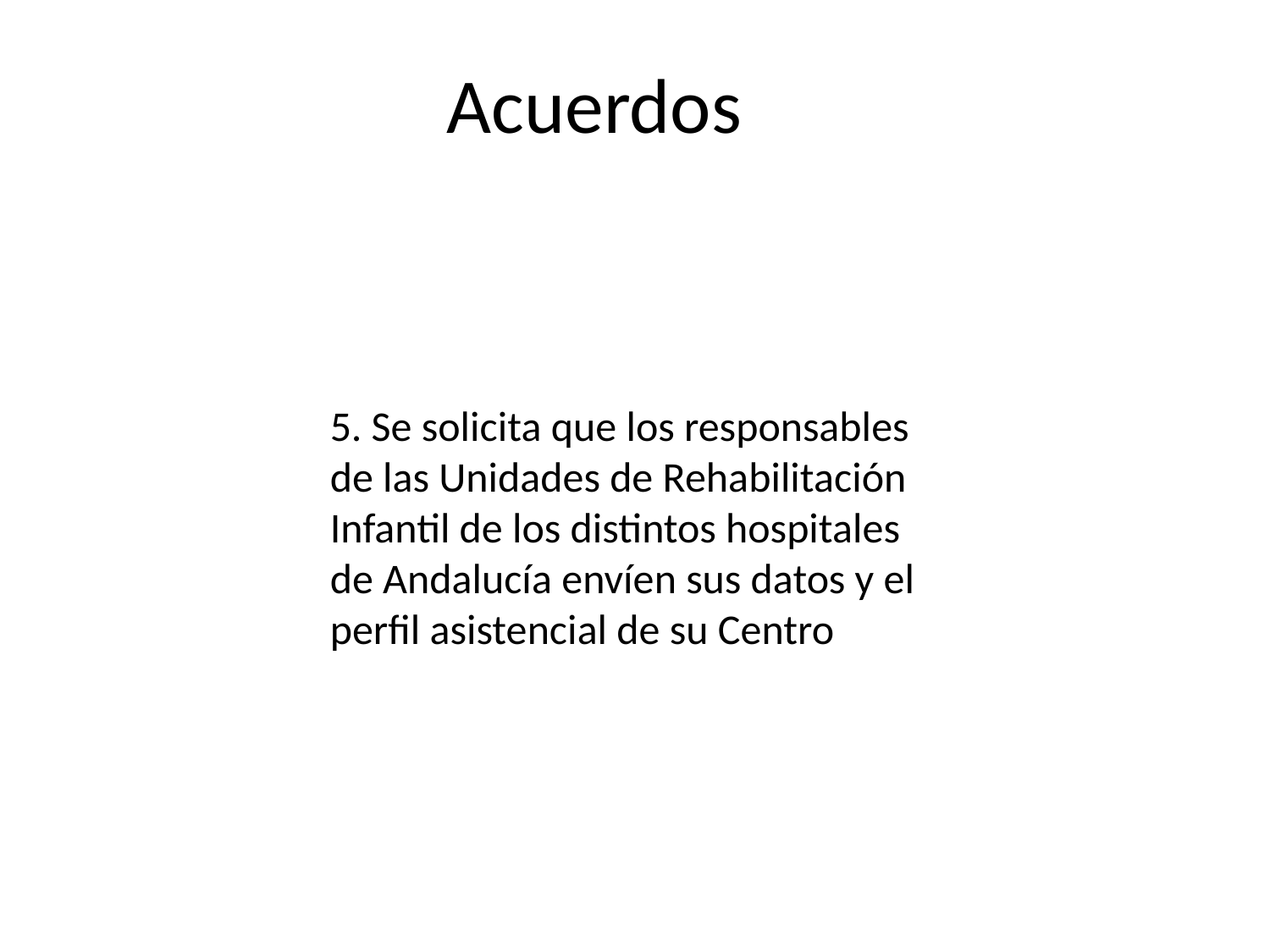

# Acuerdos
5. Se solicita que los responsables de las Unidades de Rehabilitación Infantil de los distintos hospitales de Andalucía envíen sus datos y el perfil asistencial de su Centro